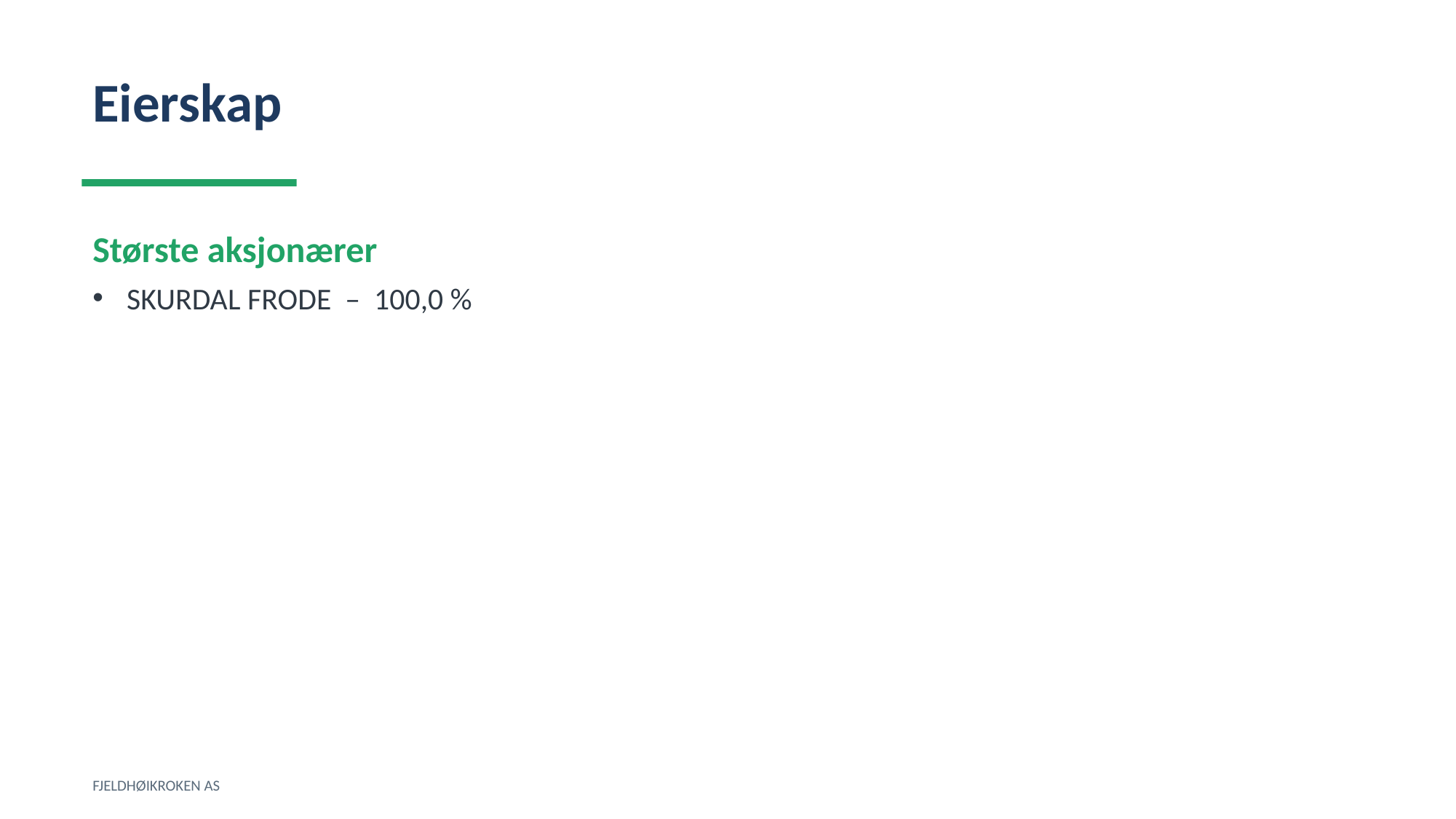

Eierskap

Største aksjonærer
SKURDAL FRODE  –  100,0 %
FJELDHØIKROKEN AS